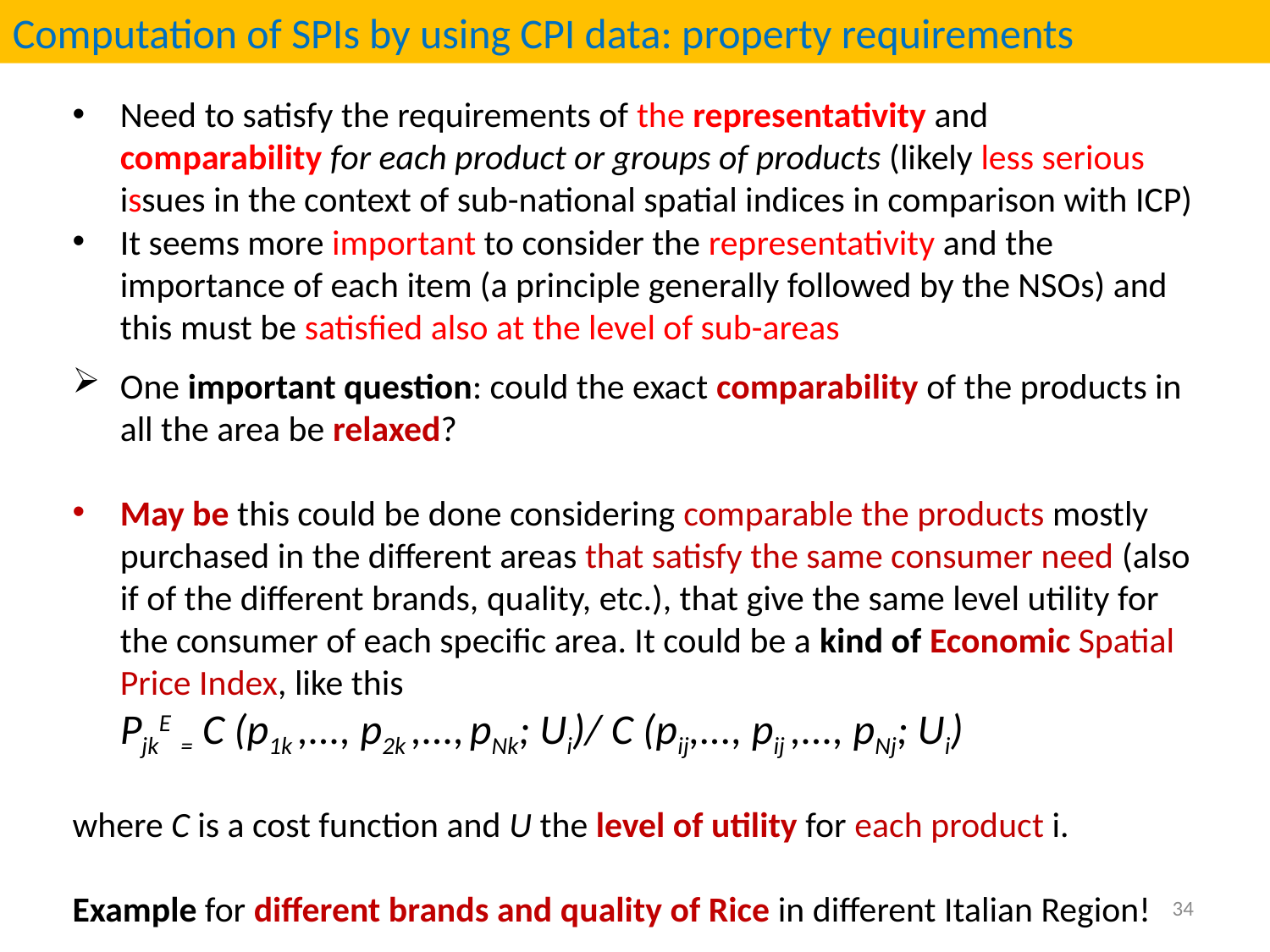

Computation of SPIs by using CPI data: property requirements
Need to satisfy the requirements of the representativity and comparability for each product or groups of products (likely less serious issues in the context of sub-national spatial indices in comparison with ICP)
It seems more important to consider the representativity and the importance of each item (a principle generally followed by the NSOs) and this must be satisfied also at the level of sub-areas

One important question: could the exact comparability of the products in all the area be relaxed?

May be this could be done considering comparable the products mostly purchased in the different areas that satisfy the same consumer need (also if of the different brands, quality, etc.), that give the same level utility for the consumer of each specific area. It could be a kind of Economic Spatial Price Index, like this
     PjkE = C (p1k ,..., p2k ,..., pNk; Ui)/ C (pij,..., pij ,..., pNj; Ui)

where C is a cost function and U the level of utility for each product i.

Example for different brands and quality of Rice in different Italian Region!

34